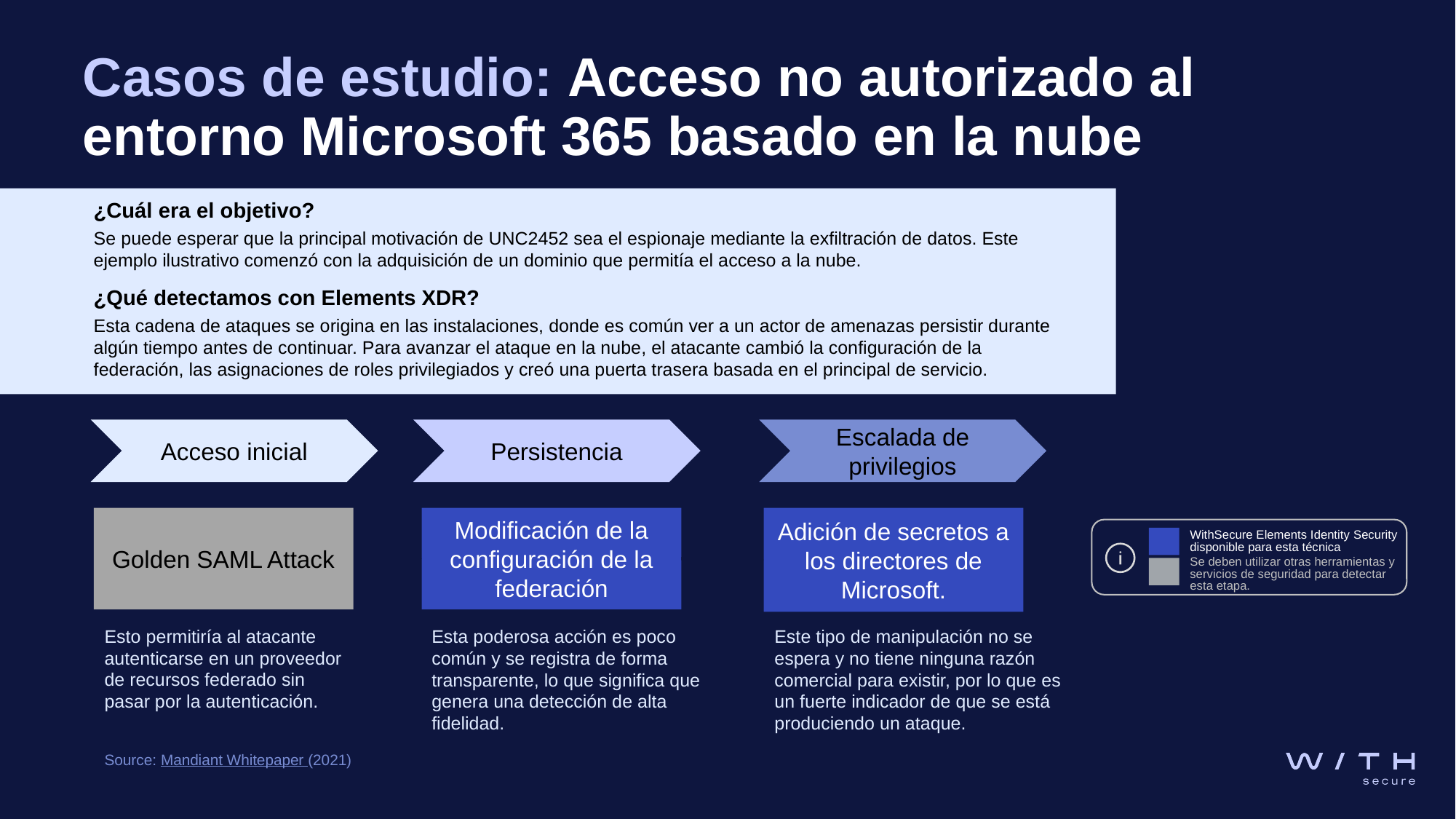

# Casos de estudio: Acceso no autorizado al entorno Microsoft 365 basado en la nube

¿Cuál era el objetivo?
Se puede esperar que la principal motivación de UNC2452 sea el espionaje mediante la exfiltración de datos. Este ejemplo ilustrativo comenzó con la adquisición de un dominio que permitía el acceso a la nube.
¿Qué detectamos con Elements XDR?
Esta cadena de ataques se origina en las instalaciones, donde es común ver a un actor de amenazas persistir durante algún tiempo antes de continuar. Para avanzar el ataque en la nube, el atacante cambió la configuración de la federación, las asignaciones de roles privilegiados y creó una puerta trasera basada en el principal de servicio.
Acceso inicial
Persistencia
Escalada de privilegios
Golden SAML Attack
Modificación de la configuración de la federación
Adición de secretos a los directores de Microsoft.
WithSecure Elements Identity Security disponible para esta técnica

Se deben utilizar otras herramientas y servicios de seguridad para detectar esta etapa.

Esto permitiría al atacante autenticarse en un proveedor de recursos federado sin pasar por la autenticación.
Esta poderosa acción es poco común y se registra de forma transparente, lo que significa que genera una detección de alta fidelidad.
Este tipo de manipulación no se espera y no tiene ninguna razón comercial para existir, por lo que es un fuerte indicador de que se está produciendo un ataque.
Source: Mandiant Whitepaper (2021)